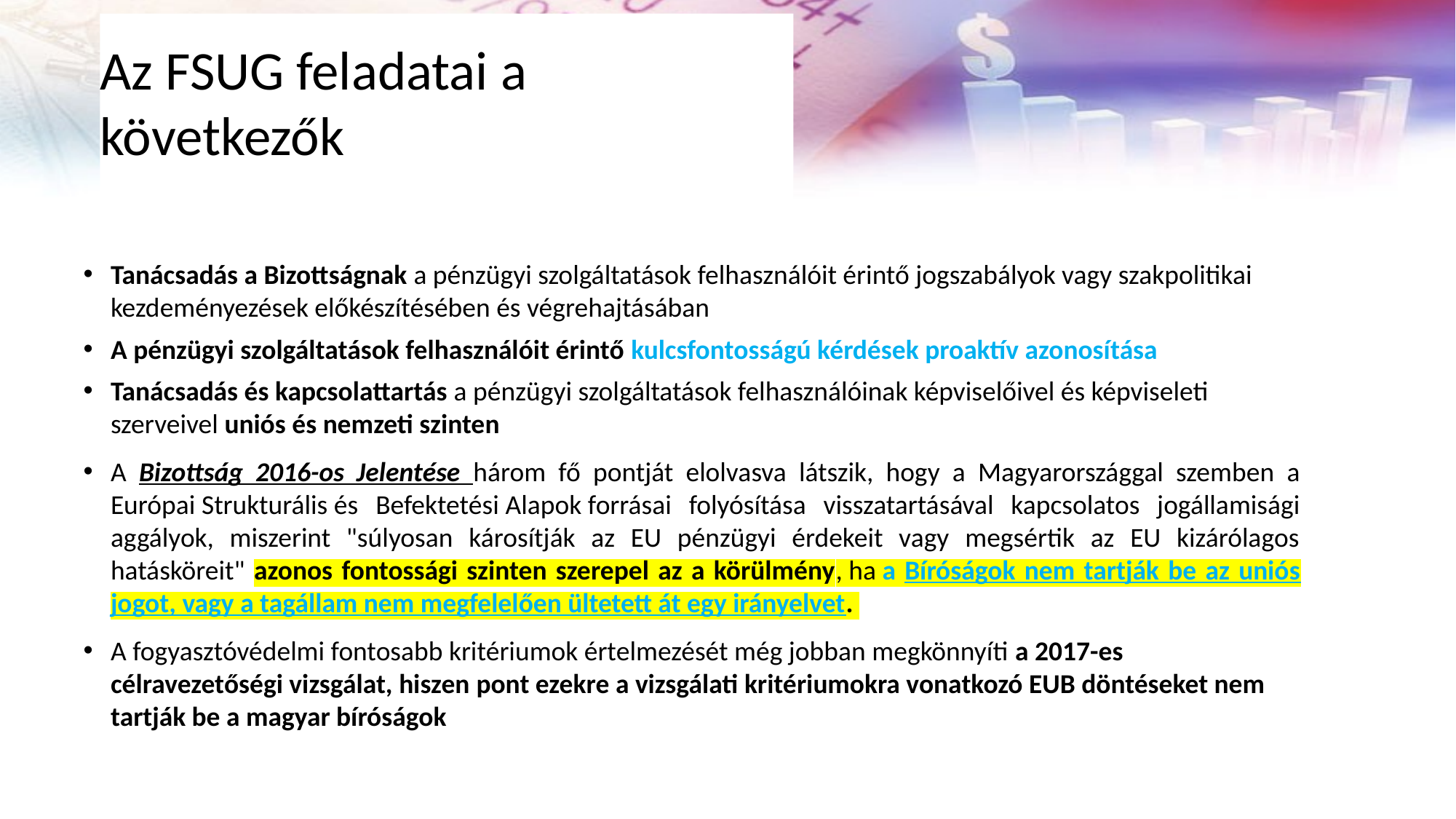

# Az FSUG feladatai a következők

Tanácsadás a Bizottságnak a pénzügyi szolgáltatások felhasználóit érintő jogszabályok vagy szakpolitikai kezdeményezések előkészítésében és végrehajtásában
A pénzügyi szolgáltatások felhasználóit érintő kulcsfontosságú kérdések proaktív azonosítása
Tanácsadás és kapcsolattartás a pénzügyi szolgáltatások felhasználóinak képviselőivel és képviseleti szerveivel uniós és nemzeti szinten
A Bizottság  2016-os  Jelentése három fő pontját elolvasva látszik, hogy a Magyarországgal szemben a Európai Strukturális és Befektetési Alapok forrásai folyósítása visszatartásával kapcsolatos jogállamisági aggályok, miszerint "súlyosan károsítják az EU pénzügyi érdekeit vagy megsértik az EU kizárólagos hatásköreit" azonos fontossági szinten szerepel az a körülmény, ha a Bíróságok nem tartják be az uniós jogot, vagy a tagállam nem megfelelően ültetett át egy irányelvet.
A fogyasztóvédelmi fontosabb kritériumok értelmezését még jobban megkönnyíti a 2017-es célravezetőségi vizsgálat, hiszen pont ezekre a vizsgálati kritériumokra vonatkozó EUB döntéseket nem tartják be a magyar bíróságok